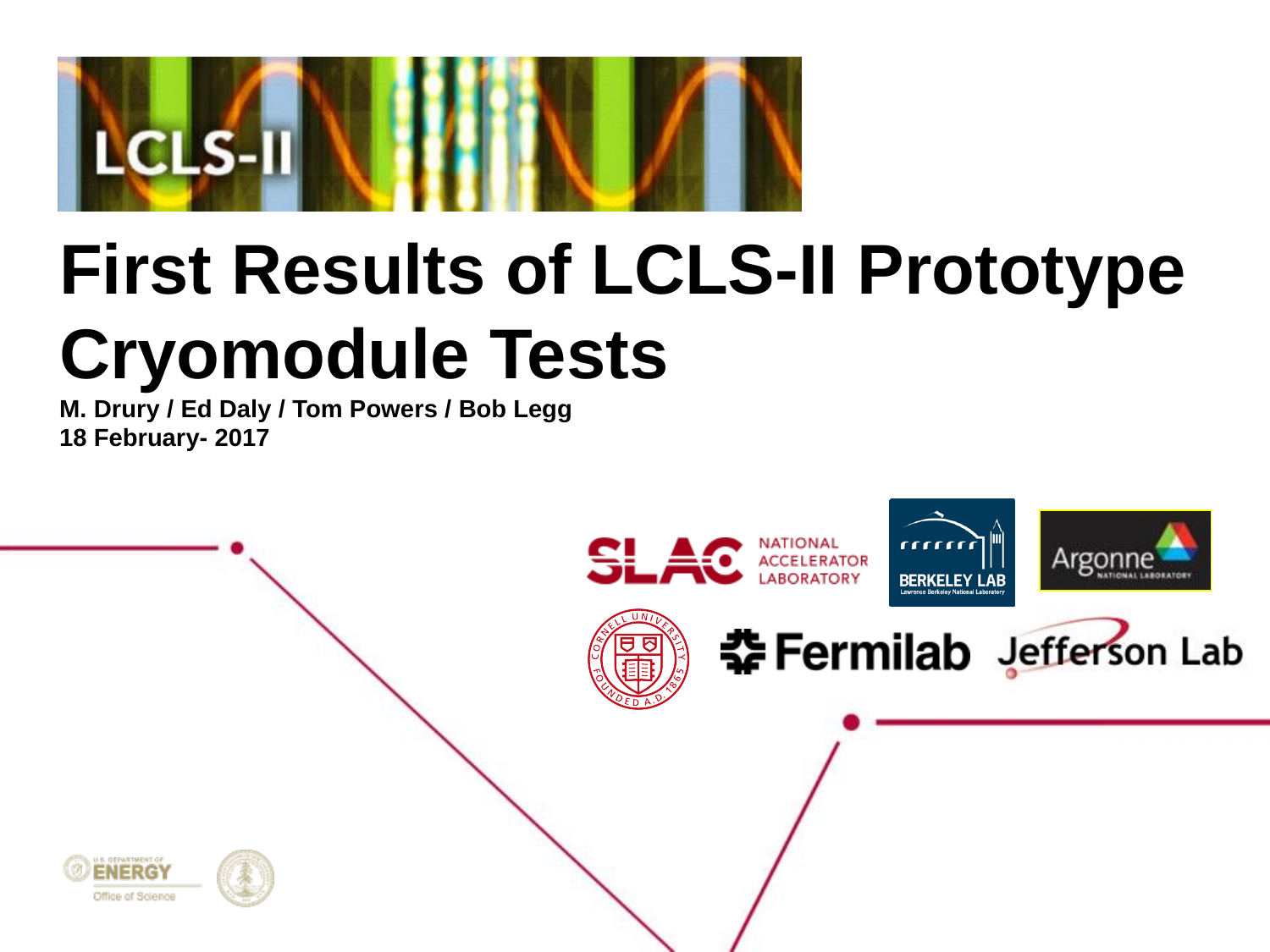

# First Results of LCLS-II Prototype Cryomodule Tests M. Drury / Ed Daly / Tom Powers / Bob Legg 18 February- 2017